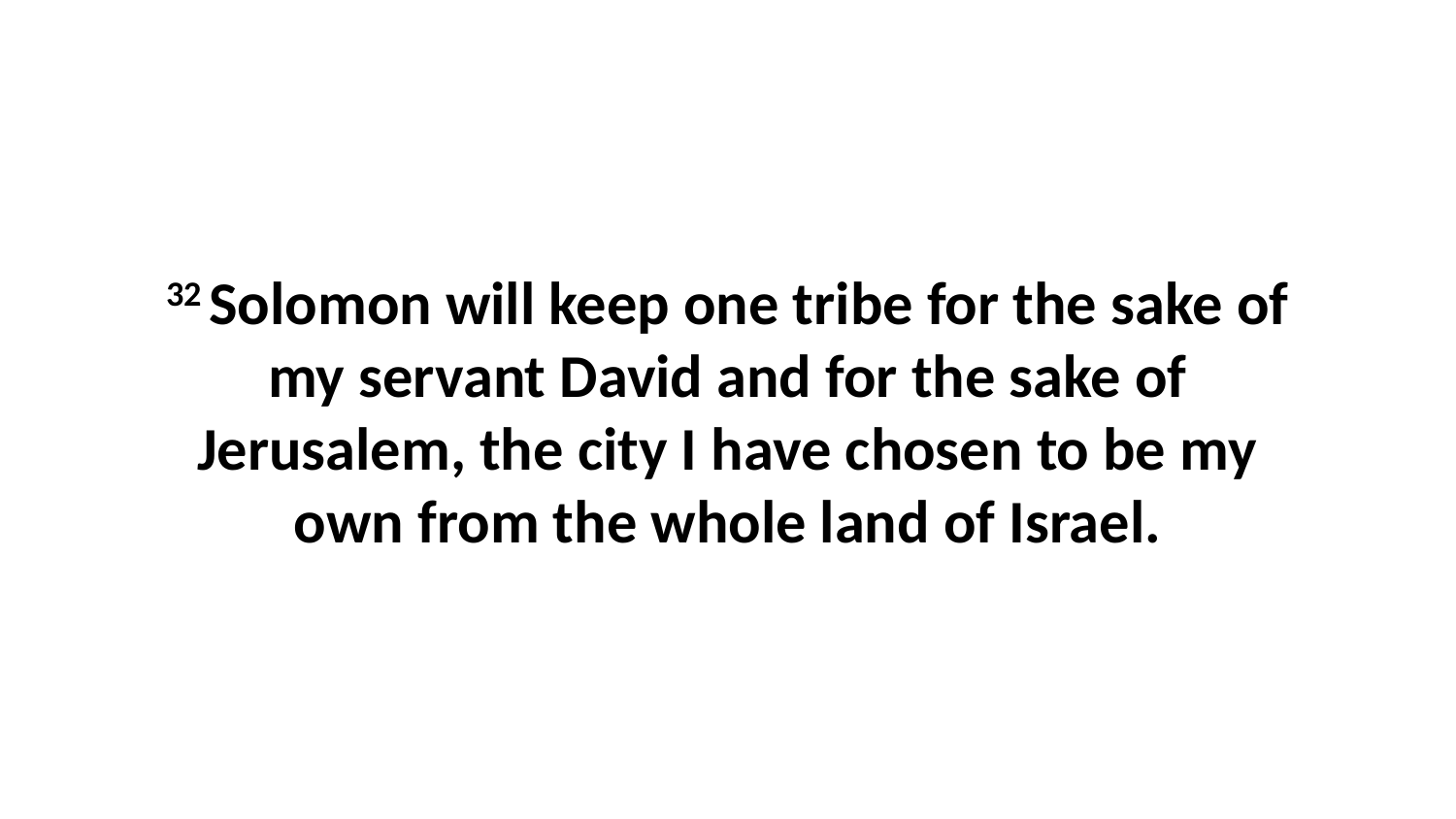

32 Solomon will keep one tribe for the sake of my servant David and for the sake of Jerusalem, the city I have chosen to be my own from the whole land of Israel.